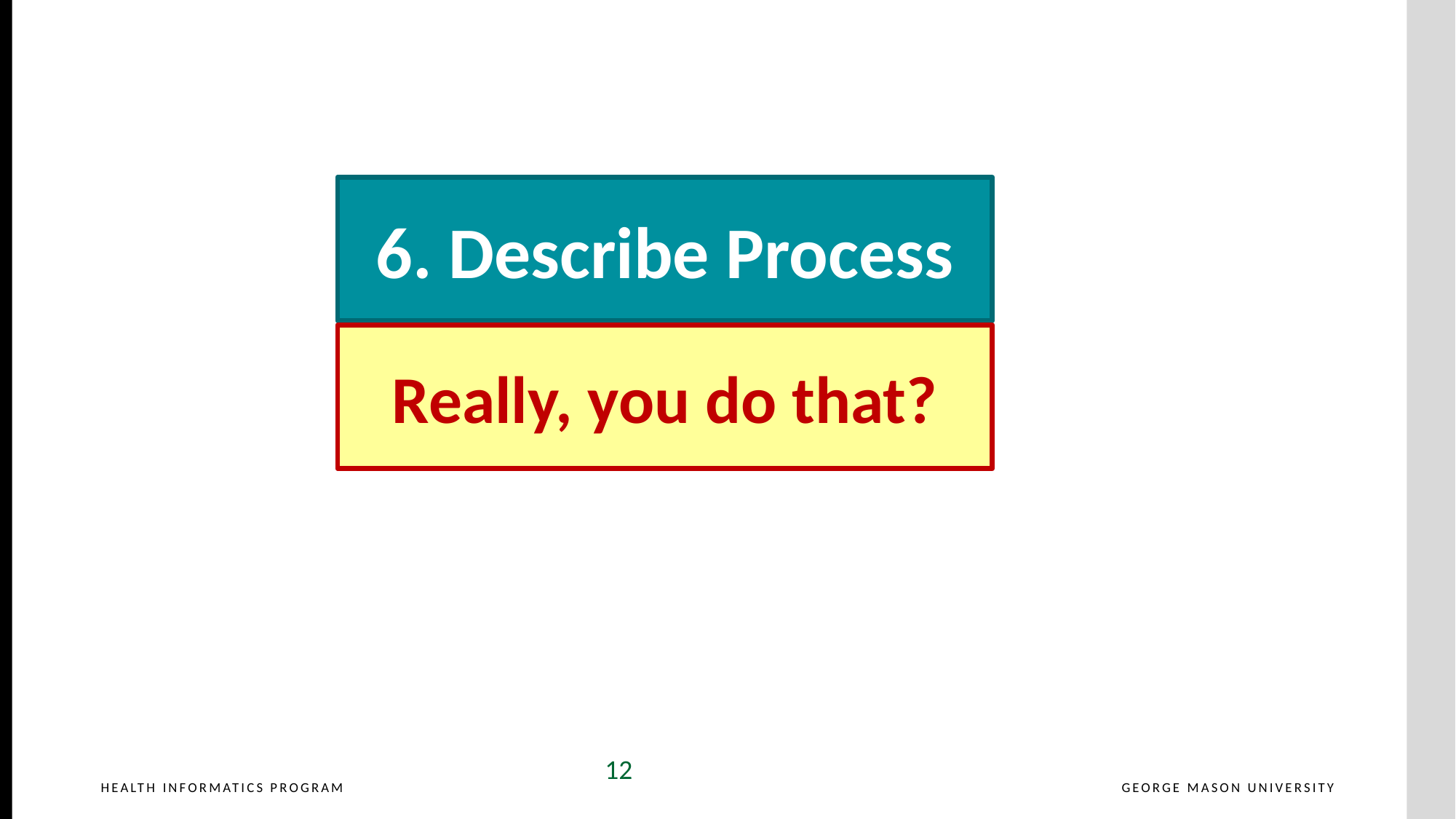

6. Describe Process
Really, you do that?
12